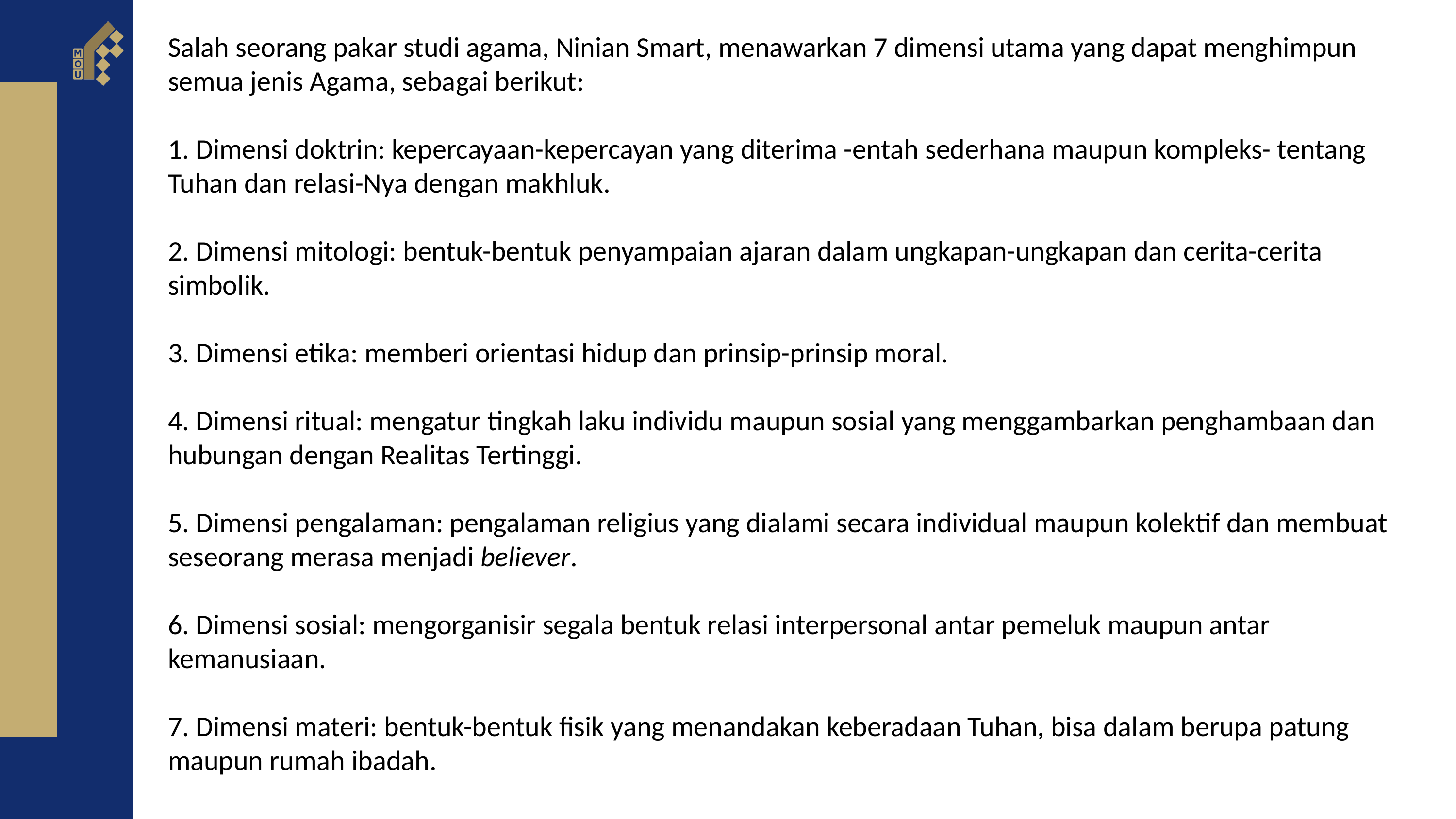

Salah seorang pakar studi agama, Ninian Smart, menawarkan 7 dimensi utama yang dapat menghimpun semua jenis Agama, sebagai berikut:

1. Dimensi doktrin: kepercayaan-kepercayan yang diterima -entah sederhana maupun kompleks- tentang Tuhan dan relasi-Nya dengan makhluk.

2. Dimensi mitologi: bentuk-bentuk penyampaian ajaran dalam ungkapan-ungkapan dan cerita-cerita simbolik.

3. Dimensi etika: memberi orientasi hidup dan prinsip-prinsip moral.

4. Dimensi ritual: mengatur tingkah laku individu maupun sosial yang menggambarkan penghambaan dan hubungan dengan Realitas Tertinggi.

5. Dimensi pengalaman: pengalaman religius yang dialami secara individual maupun kolektif dan membuat seseorang merasa menjadi believer.

6. Dimensi sosial: mengorganisir segala bentuk relasi interpersonal antar pemeluk maupun antar kemanusiaan.

7. Dimensi materi: bentuk-bentuk fisik yang menandakan keberadaan Tuhan, bisa dalam berupa patung maupun rumah ibadah.